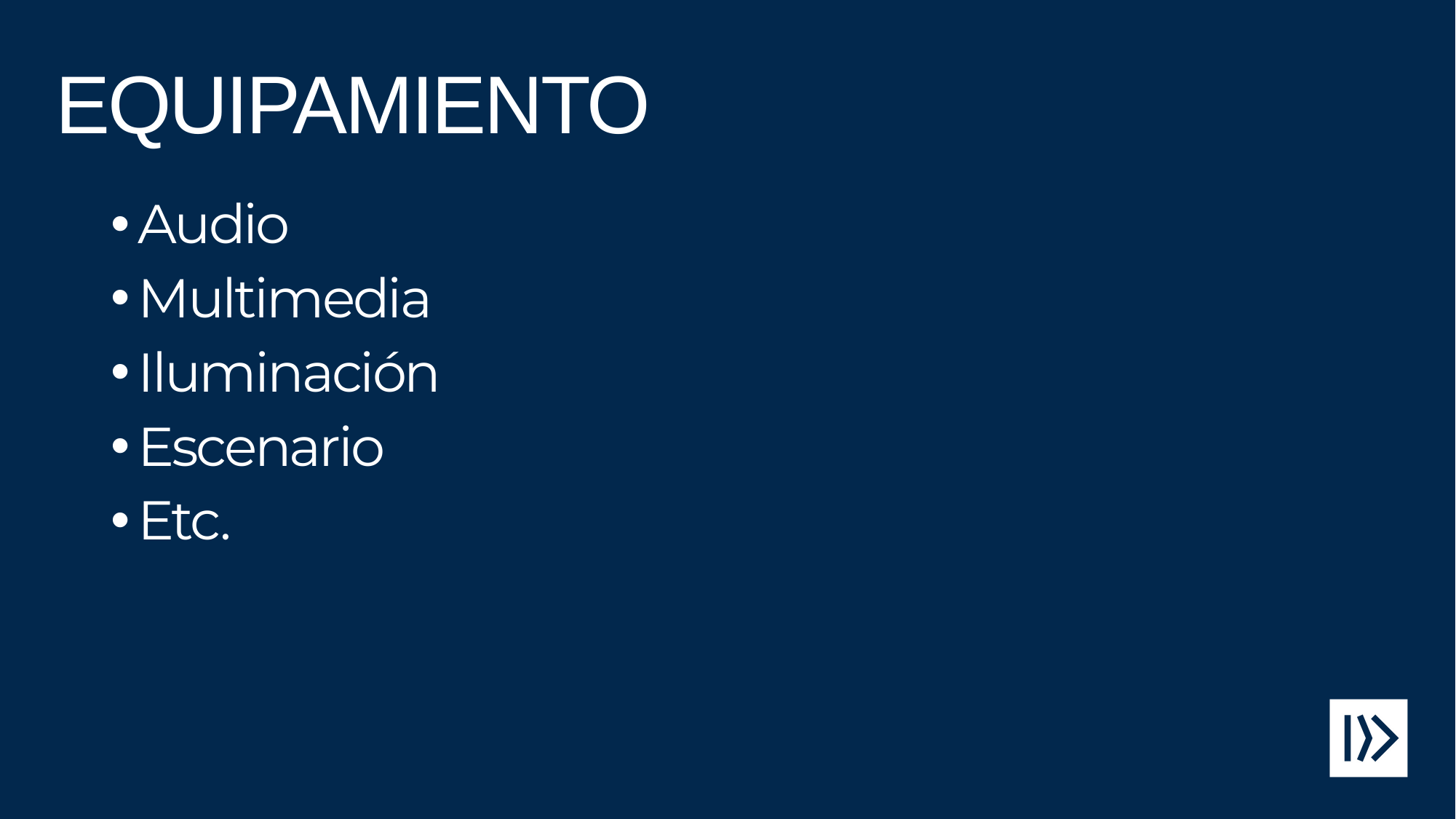

# EQUIPAMIENTO
Audio
Multimedia
Iluminación
Escenario
Etc.